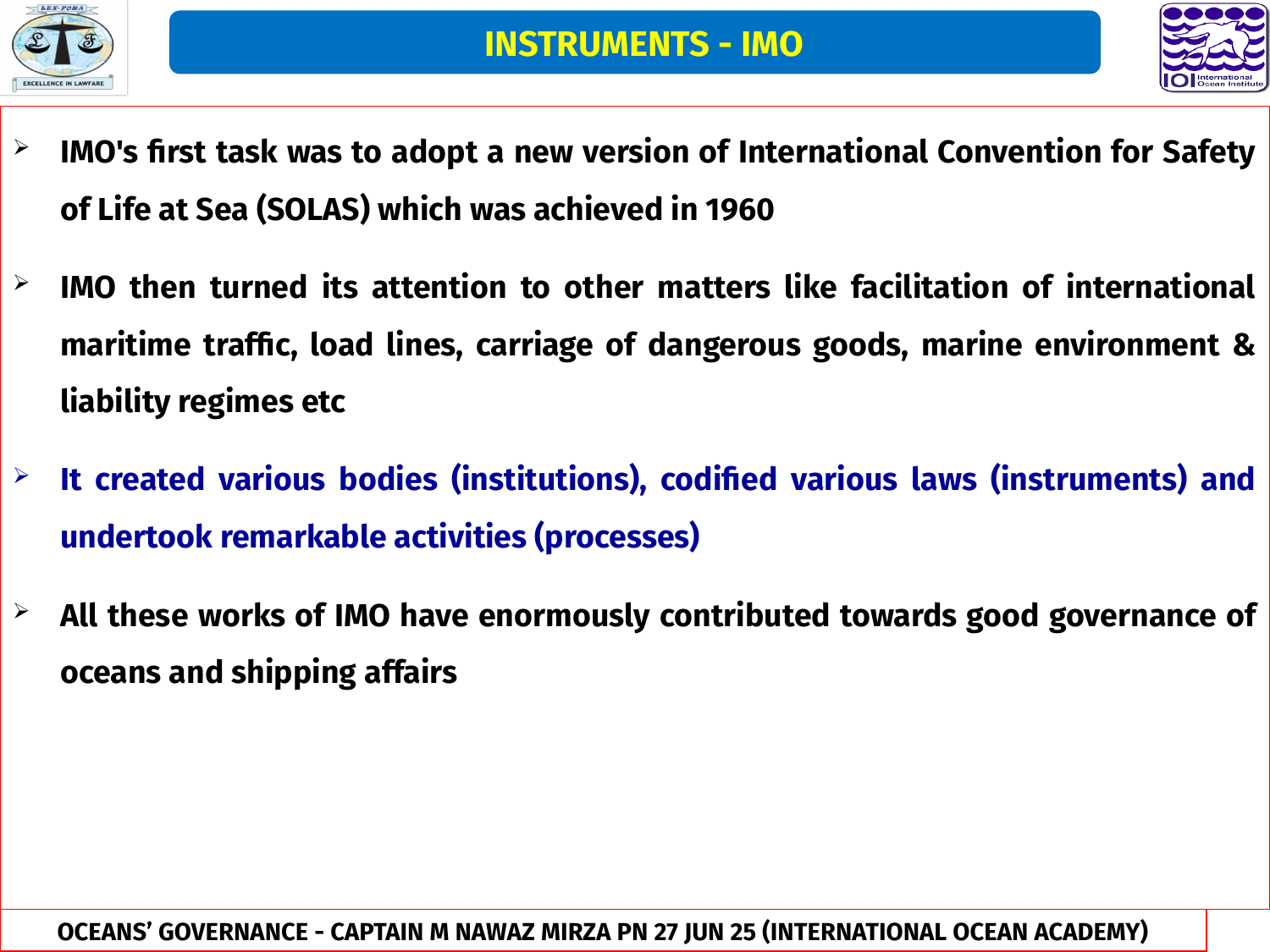

INSTRUMENTS - IMO
IMO's first task was to adopt a new version of International Convention for Safety of Life at Sea (SOLAS) which was achieved in 1960
IMO then turned its attention to other matters like facilitation of international maritime traffic, load lines, carriage of dangerous goods, marine environment & liability regimes etc
It created various bodies (institutions), codified various laws (instruments) and undertook remarkable activities (processes)
All these works of IMO have enormously contributed towards good governance of oceans and shipping affairs